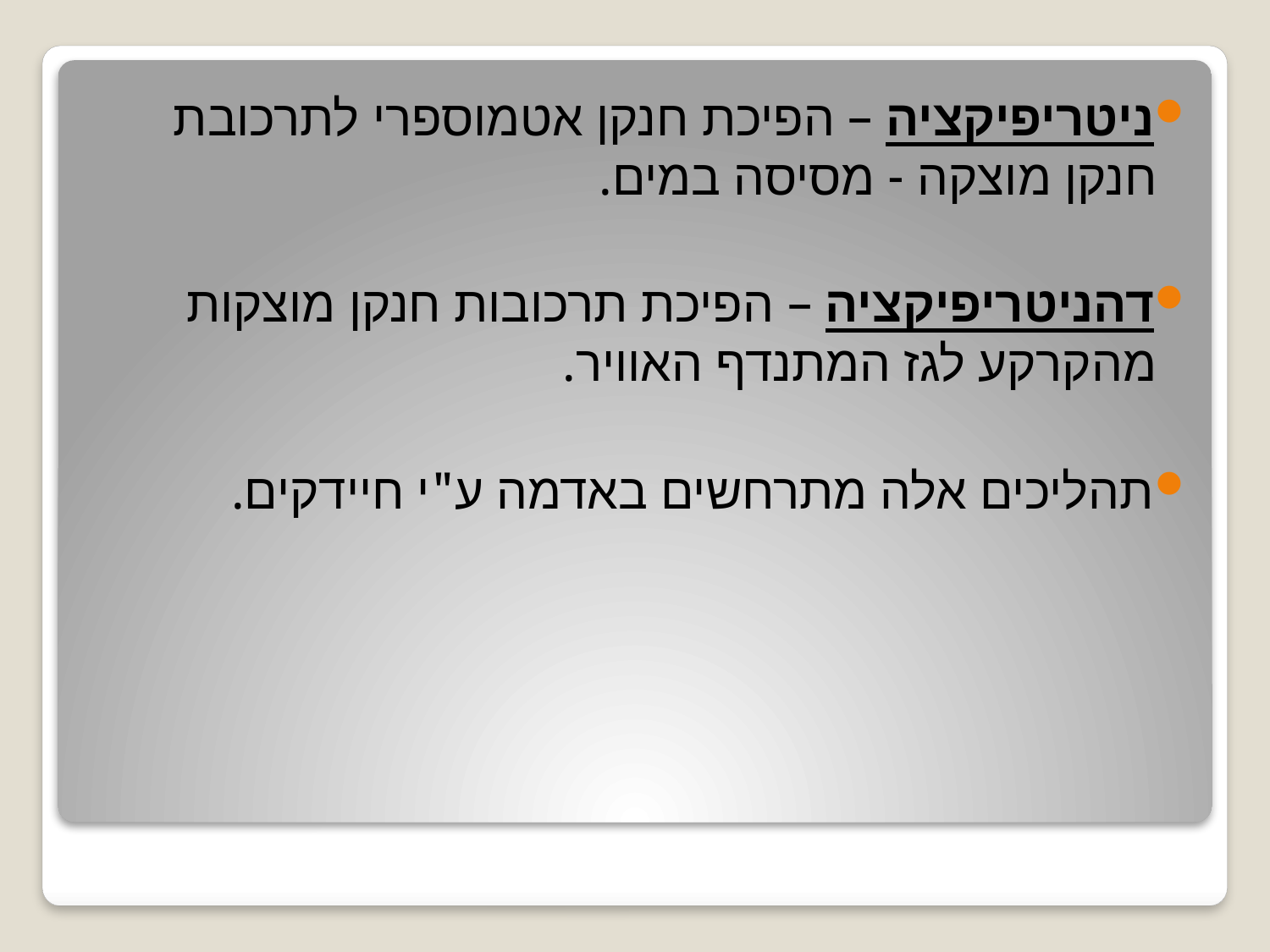

ניטריפיקציה – הפיכת חנקן אטמוספרי לתרכובת חנקן מוצקה - מסיסה במים.

דהניטריפיקציה – הפיכת תרכובות חנקן מוצקות מהקרקע לגז המתנדף האוויר.

תהליכים אלה מתרחשים באדמה ע"י חיידקים.
#